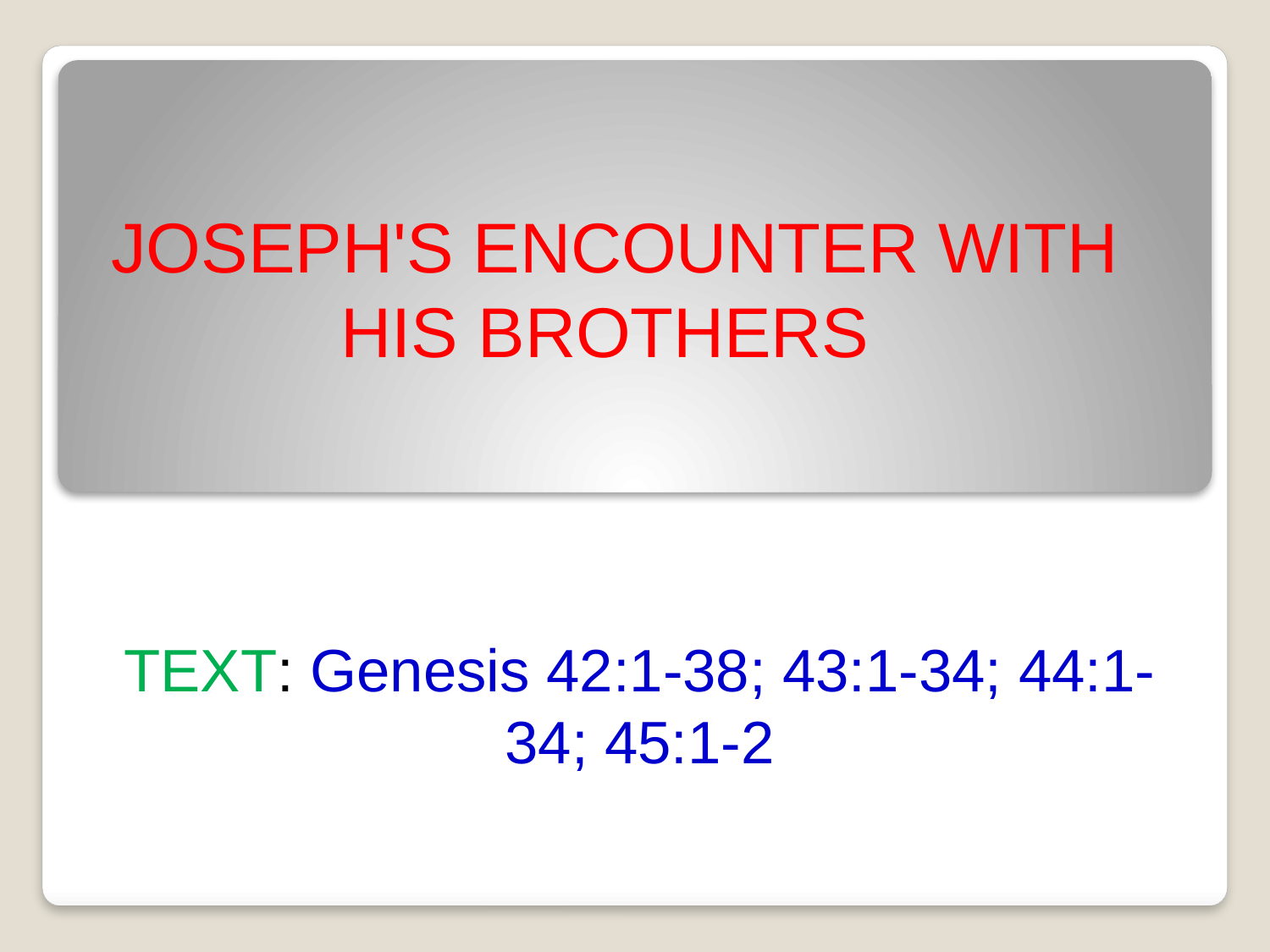

JOSEPH'S ENCOUNTER WITH HIS BROTHERS
TEXT: Genesis 42:1-38; 43:1-34; 44:1-34; 45:1-2